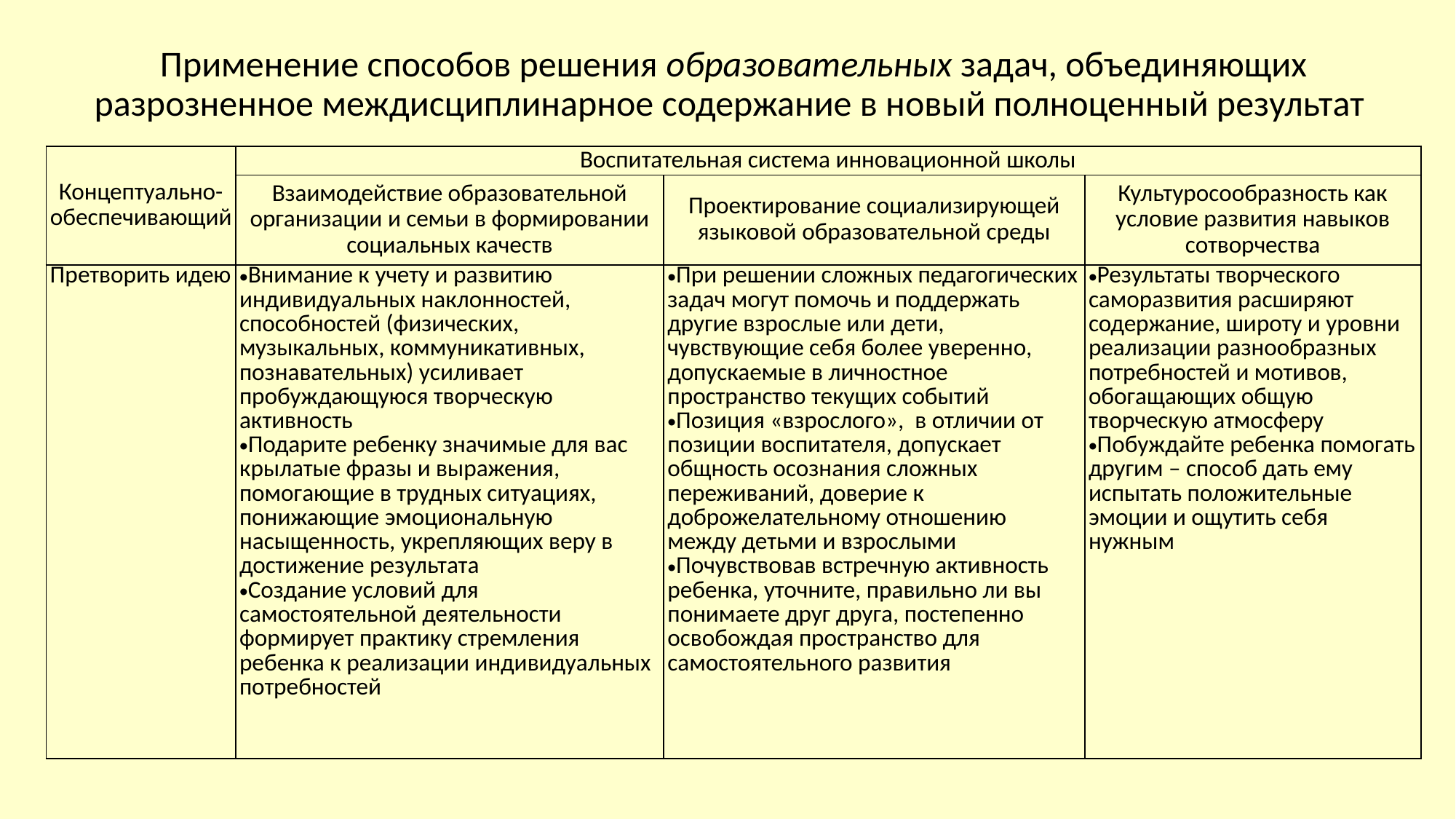

# Применение способов решения образовательных задач, объединяющих разрозненное междисциплинарное содержание в новый полноценный результат
| Концептуально-обеспечивающий | Воспитательная система инновационной школы |  |  |
| --- | --- | --- | --- |
|  | Взаимодействие образовательной организации и семьи в формировании социальных качеств | Проектирование социализирующей языковой образовательной среды | Культуросообразность как условие развития навыков сотворчества |
| Претворить идею | Внимание к учету и развитию индивидуальных наклонностей, способностей (физических, музыкальных, коммуникативных, познавательных) усиливает пробуждающуюся творческую активность Подарите ребенку значимые для вас крылатые фразы и выражения, помогающие в трудных ситуациях, понижающие эмоциональную насыщенность, укрепляющих веру в достижение результата Создание условий для самостоятельной деятельности формирует практику стремления ребенка к реализации индивидуальных потребностей | При решении сложных педагогических задач могут помочь и поддержать другие взрослые или дети, чувствующие себя более уверенно, допускаемые в личностное пространство текущих событий Позиция «взрослого», в отличии от позиции воспитателя, допускает общность осознания сложных переживаний, доверие к доброжелательному отношению между детьми и взрослыми Почувствовав встречную активность ребенка, уточните, правильно ли вы понимаете друг друга, постепенно освобождая пространство для самостоятельного развития | Результаты творческого саморазвития расширяют содержание, широту и уровни реализации разнообразных потребностей и мотивов, обогащающих общую творческую атмосферу Побуждайте ребенка помогать другим – способ дать ему испытать положительные эмоции и ощутить себя нужным |